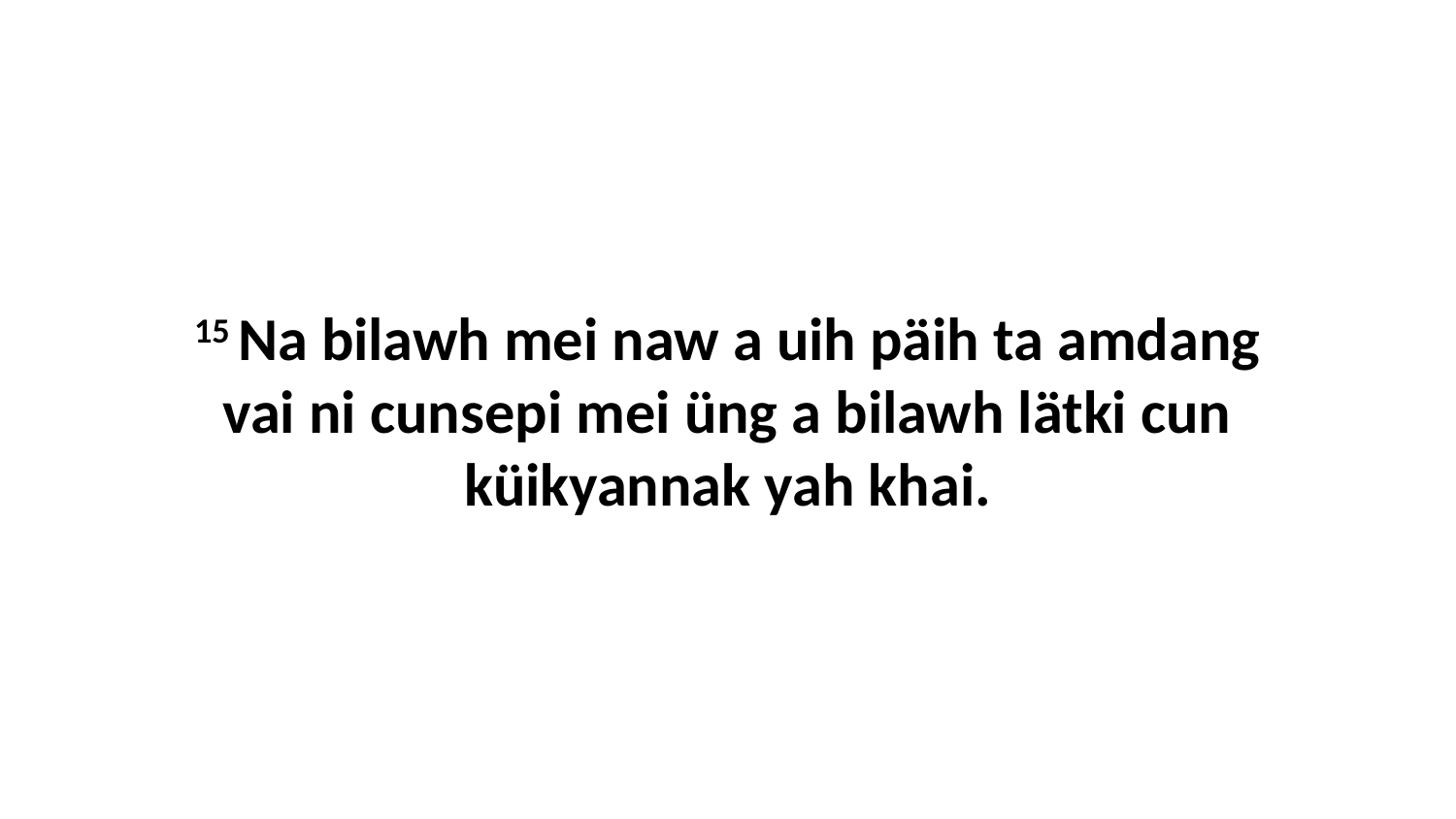

15 Na bilawh mei naw a uih päih ta amdang vai ni cunsepi mei üng a bilawh lätki cun küikyannak yah khai.